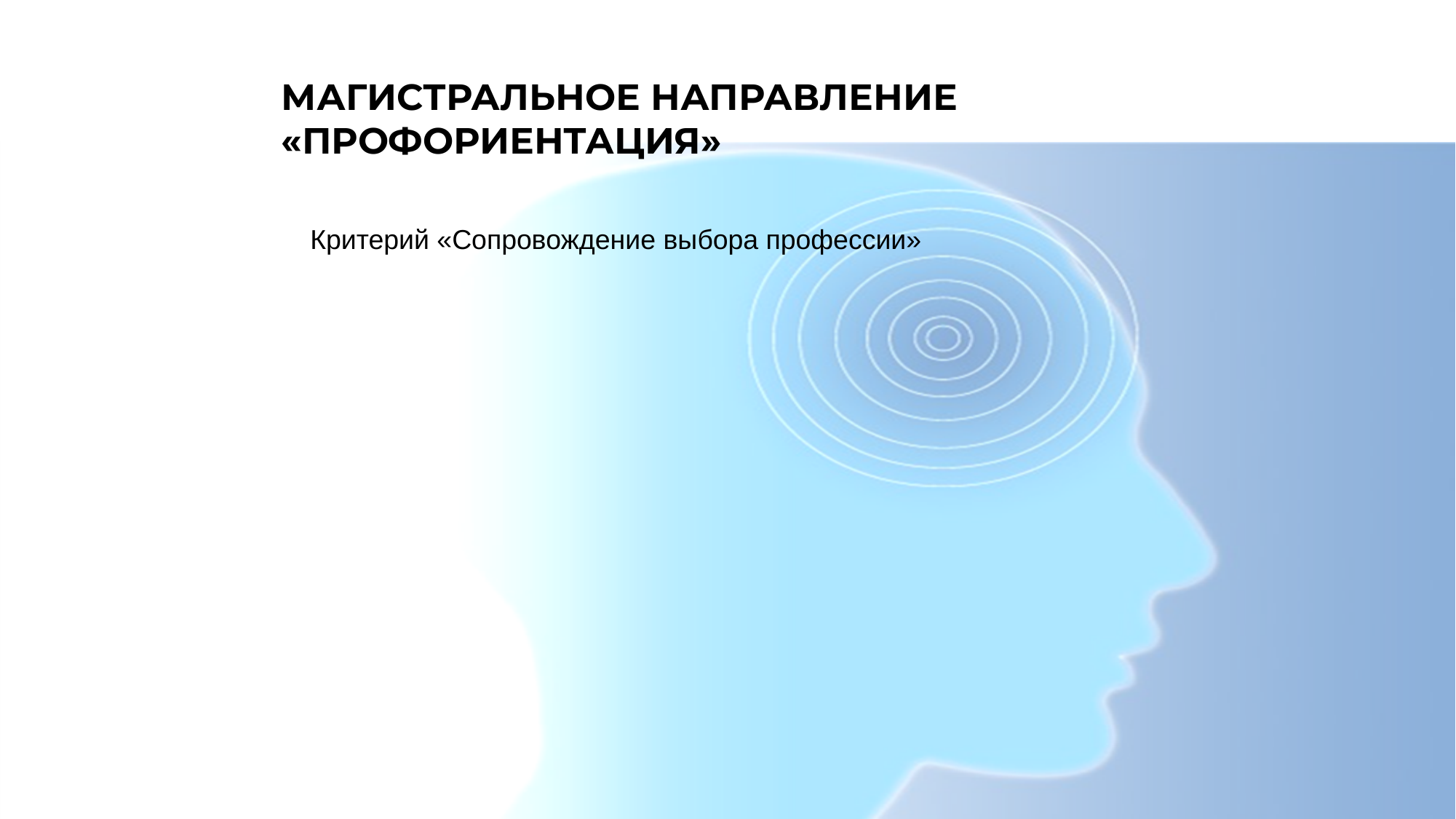

МАГИСТРАЛЬНОЕ НАПРАВЛЕНИЕ «ПРОФОРИЕНТАЦИЯ»

Критерий «Сопровождение выбора профессии»